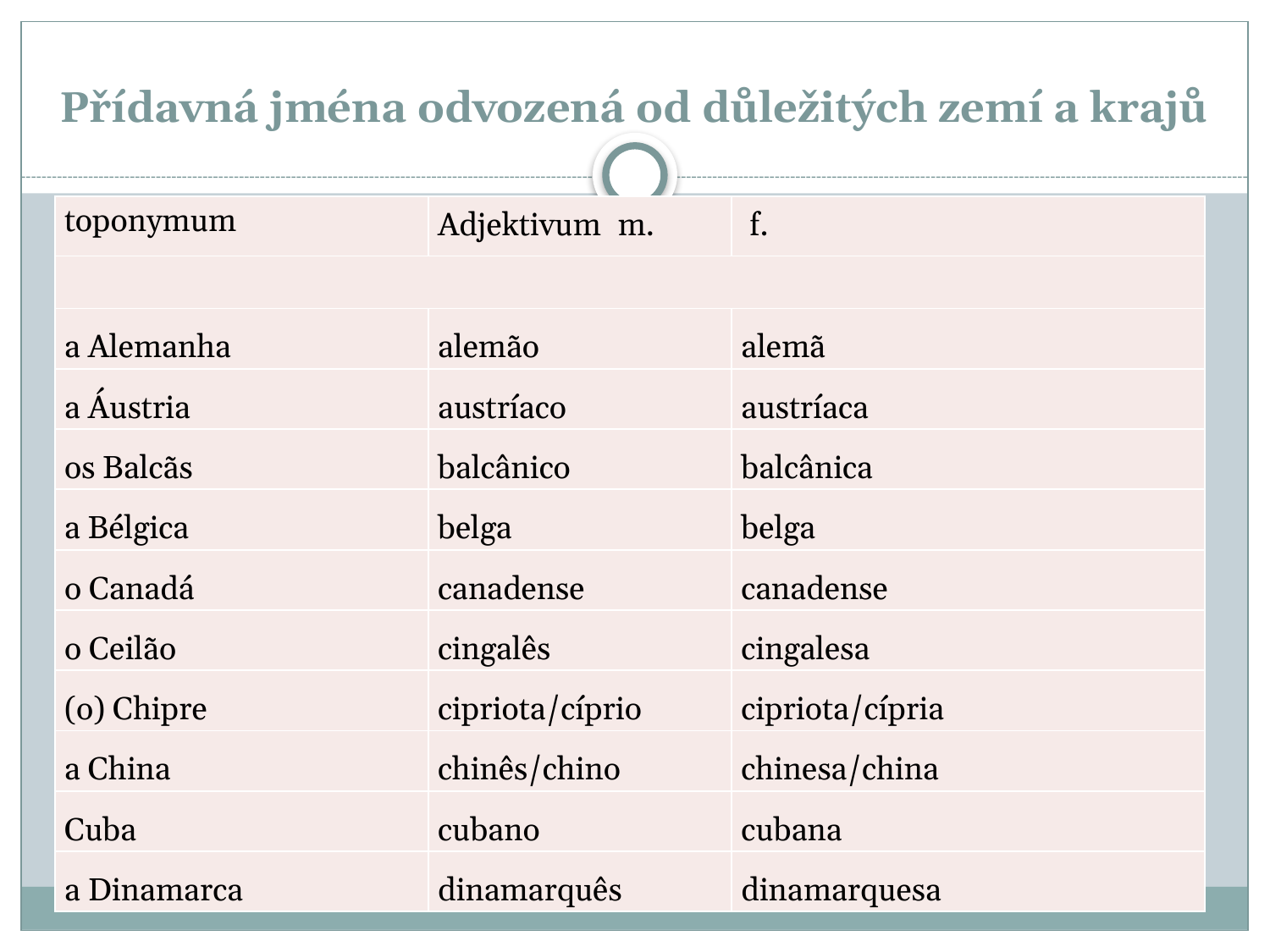

# Přídavná jména odvozená od důležitých zemí a krajů
| toponymum | Adjektivum m. | f. |
| --- | --- | --- |
|  |  |  |
| a Alemanha | alemão | alemã |
| a Áustria | austríaco | austríaca |
| os Balcãs | balcânico | balcânica |
| a Bélgica | belga | belga |
| o Canadá | canadense | canadense |
| o Ceilão | cingalês | cingalesa |
| (o) Chipre | cipriota/cíprio | cipriota/cípria |
| a China | chinês/chino | chinesa/china |
| Cuba | cubano | cubana |
| a Dinamarca | dinamarquês | dinamarquesa |